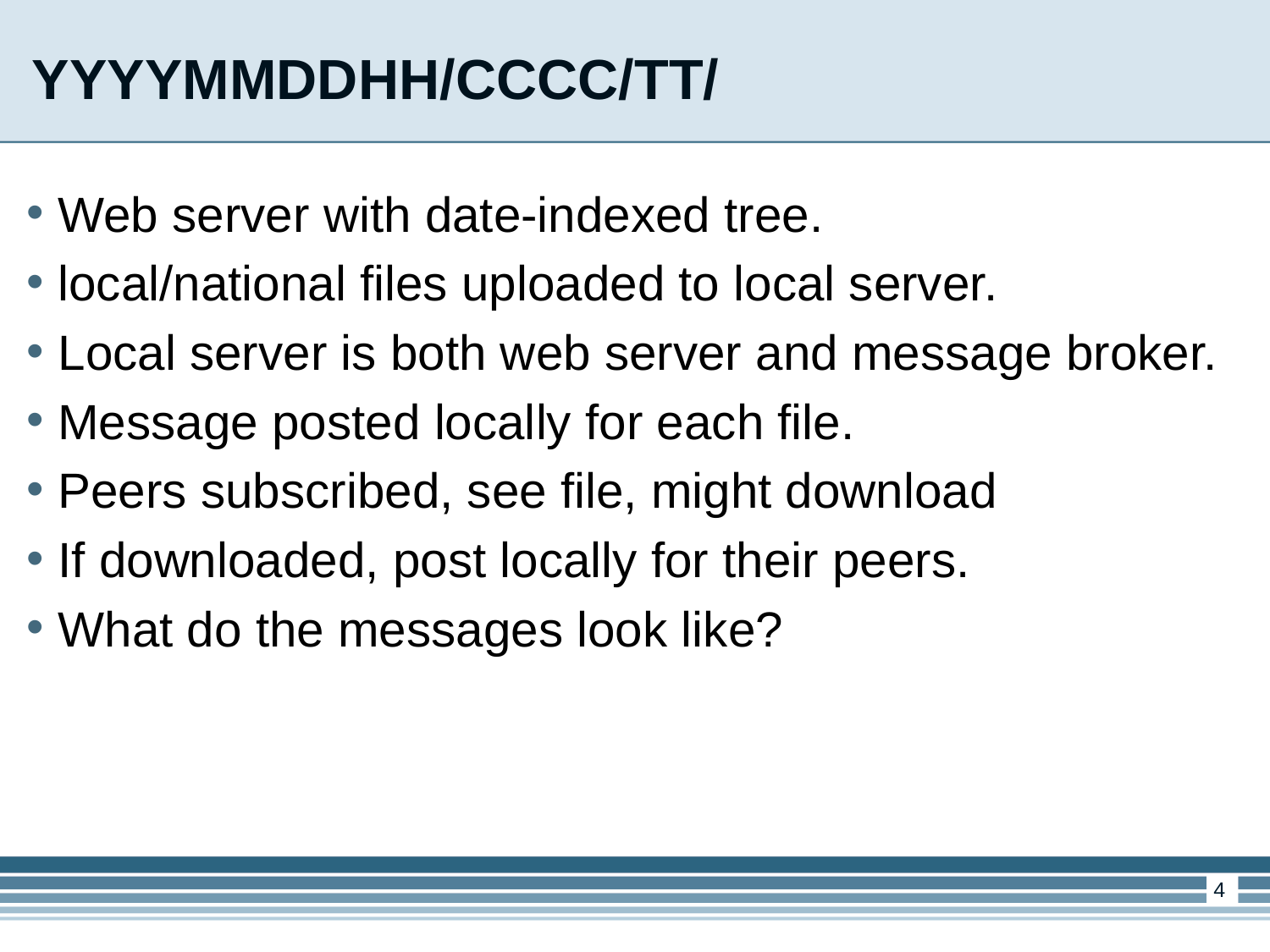

YYYYMMDDHH/CCCC/TT/

Web server with date-indexed tree.
local/national files uploaded to local server.
Local server is both web server and message broker.
Message posted locally for each file.
Peers subscribed, see file, might download
If downloaded, post locally for their peers.
What do the messages look like?

4